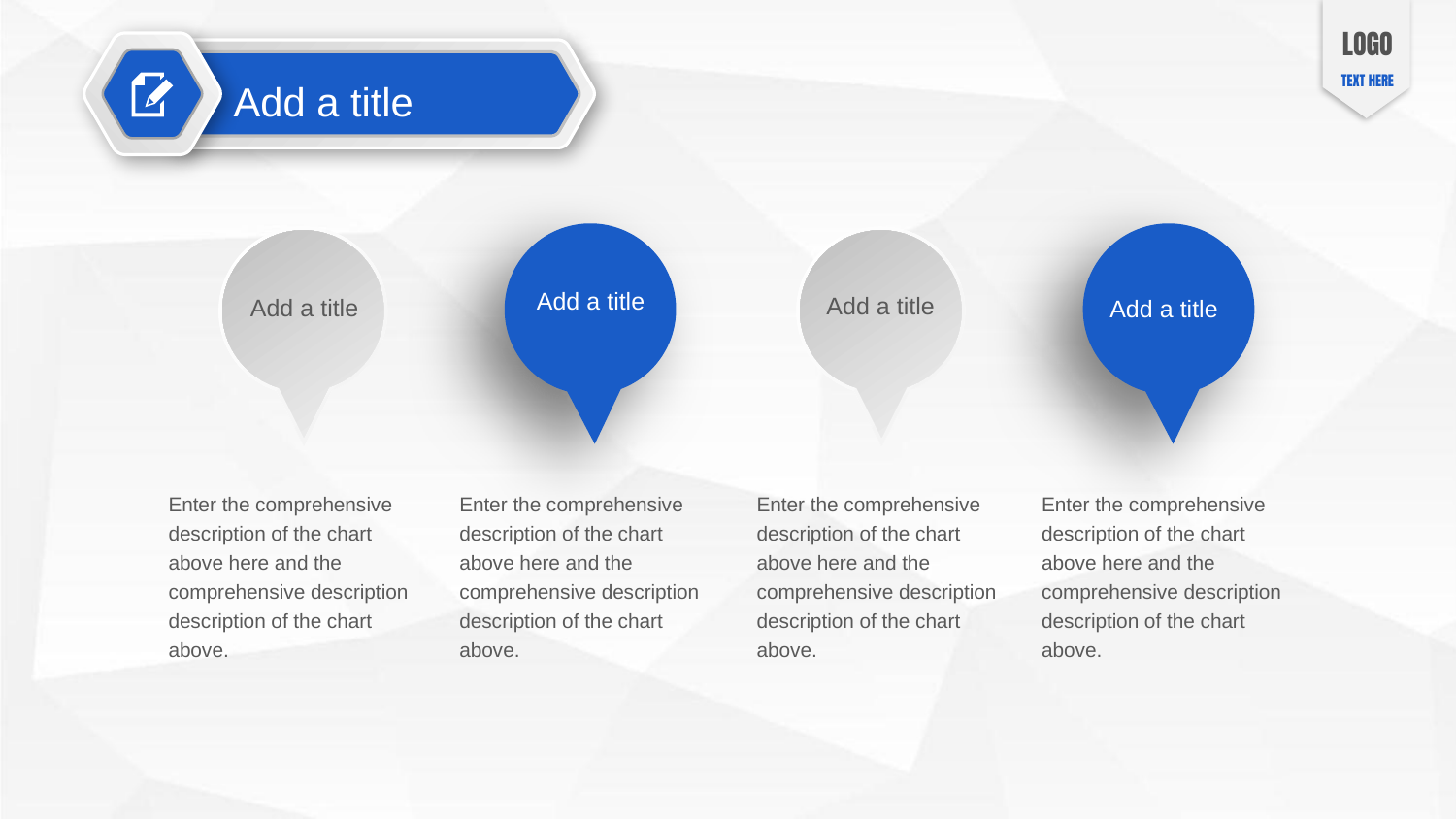

LOGO
TEXT HERE

Add a title

Add a title
Add a title
Add a title
Add a title
Enter the comprehensive description of the chart above here and the comprehensive description description of the chart above.
Enter the comprehensive description of the chart above here and the comprehensive description description of the chart above.
Enter the comprehensive description of the chart above here and the comprehensive description description of the chart above.
Enter the comprehensive description of the chart above here and the comprehensive description description of the chart above.